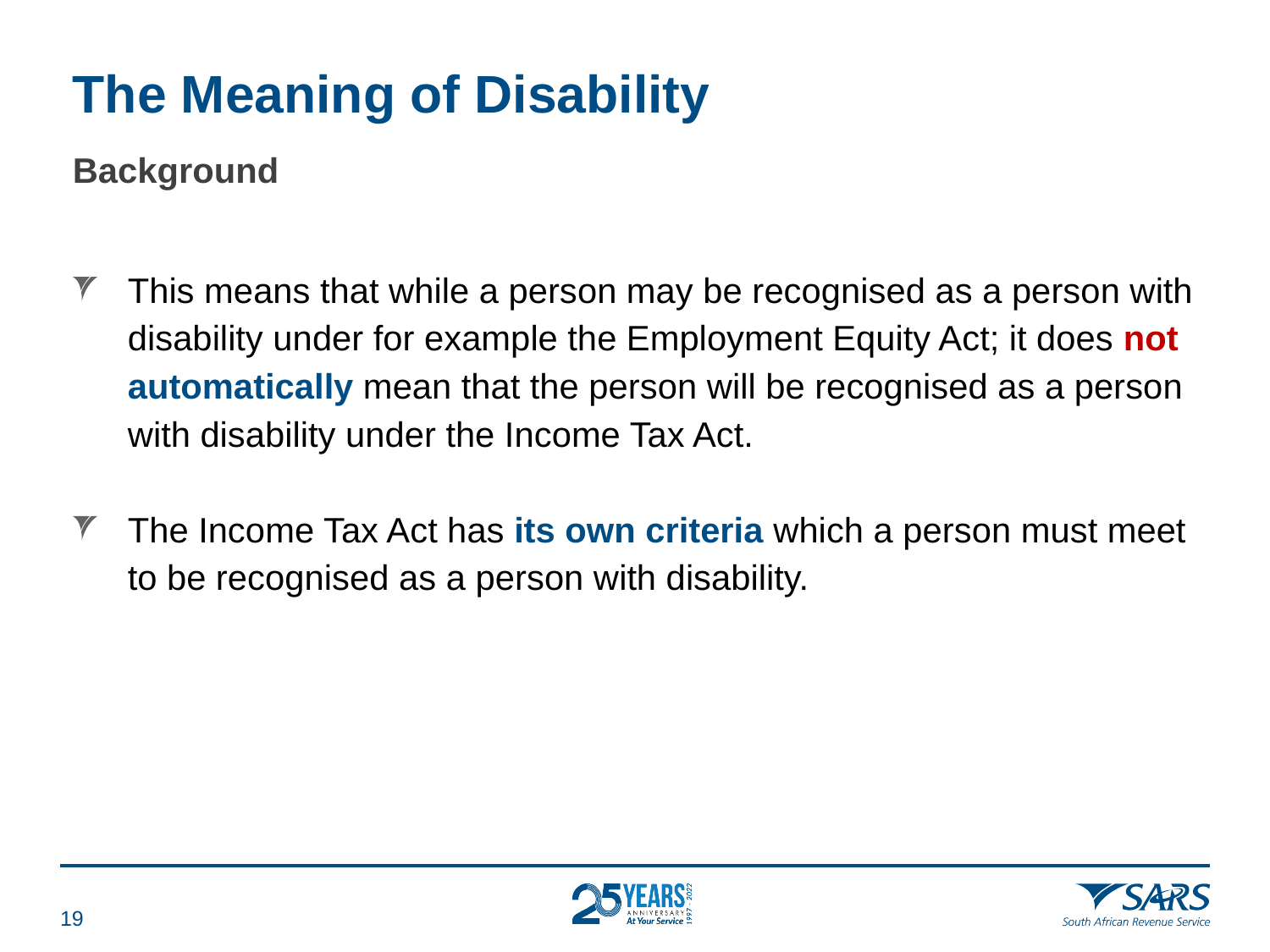

# The Meaning of Disability
Background
This means that while a person may be recognised as a person with disability under for example the Employment Equity Act; it does not  automatically mean that the person will be recognised as a person with disability under the Income Tax Act.

The Income Tax Act has its own criteria which a person must meet to be recognised as a person with disability.
19